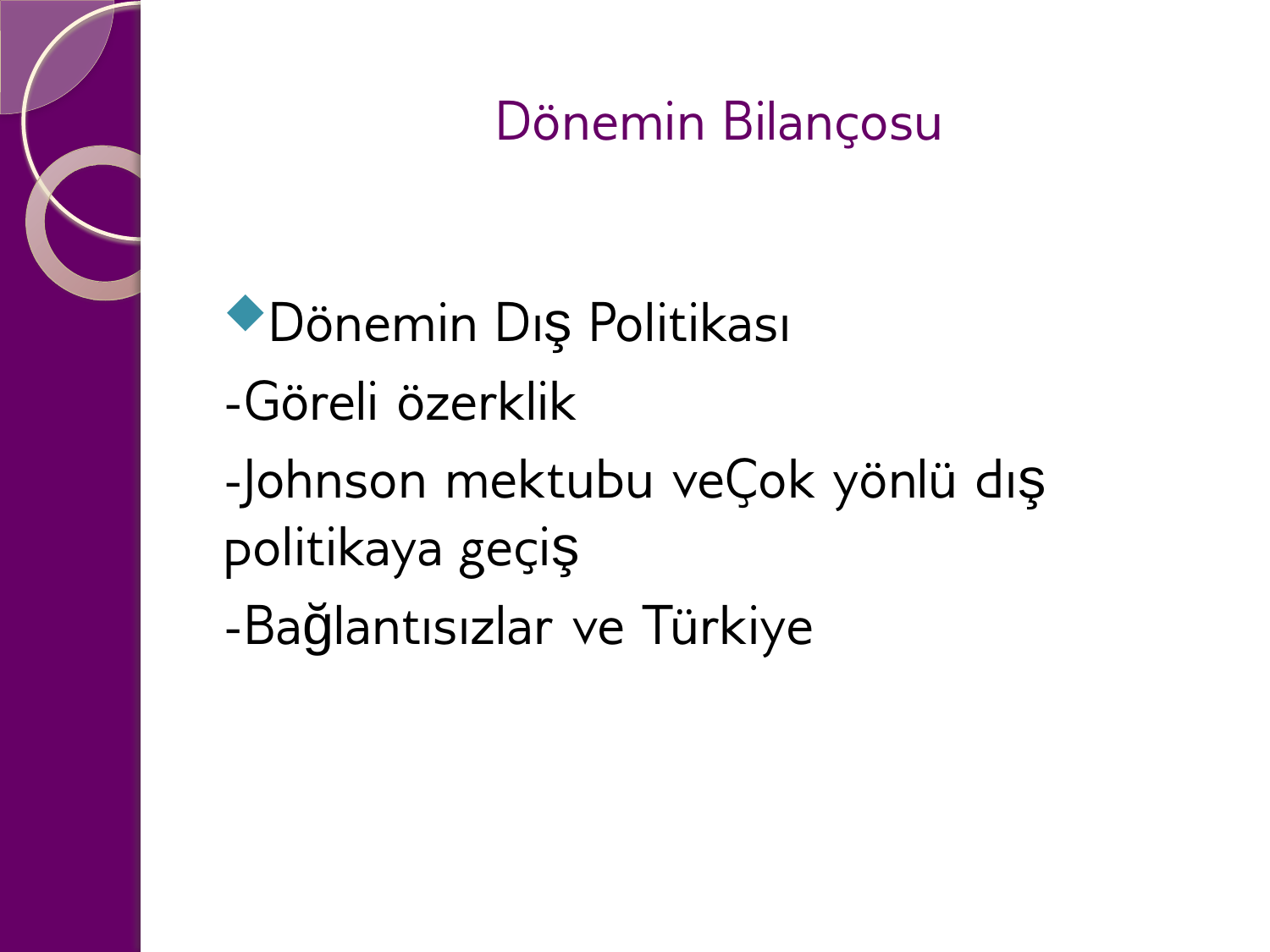

# Dönemin Bilançosu

Dönemin Dış Politikası
-Göreli özerklik
-Johnson mektubu veÇok yönlü dış politikaya geçiş
-Bağlantısızlar ve Türkiye